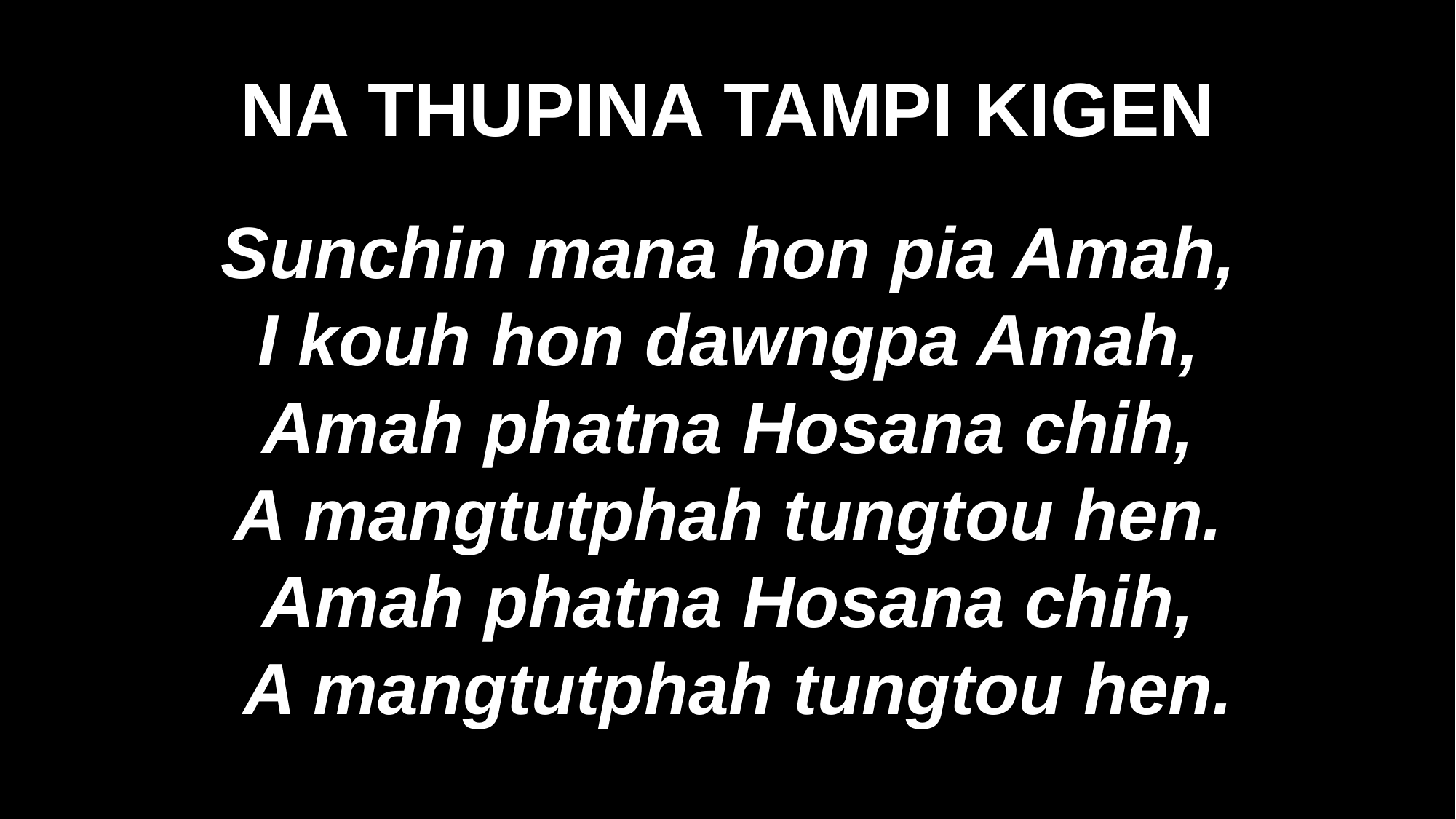

# NA THUPINA TAMPI KIGEN
Sunchin mana hon pia Amah,
I kouh hon dawngpa Amah,
Amah phatna Hosana chih,
A mangtutphah tungtou hen.
Amah phatna Hosana chih,
A mangtutphah tungtou hen.